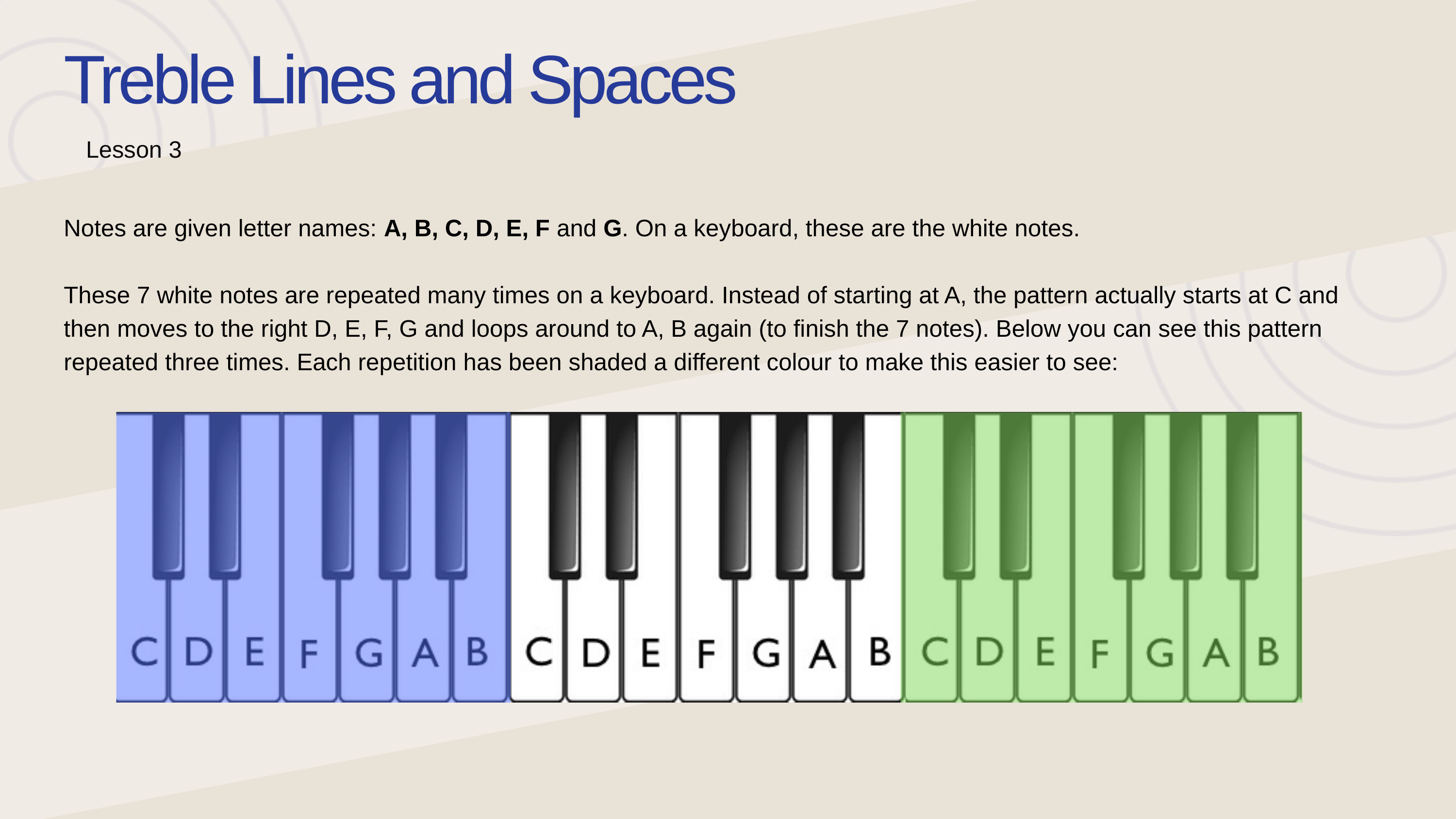

Treble Lines and Spaces

Lesson 3
Notes are given letter names: A, B, C, D, E, F and G. On a keyboard, these are the white notes.

These 7 white notes are repeated many times on a keyboard. Instead of starting at A, the pattern actually starts at C and then moves to the right D, E, F, G and loops around to A, B again (to finish the 7 notes). Below you can see this pattern repeated three times. Each repetition has been shaded a different colour to make this easier to see: